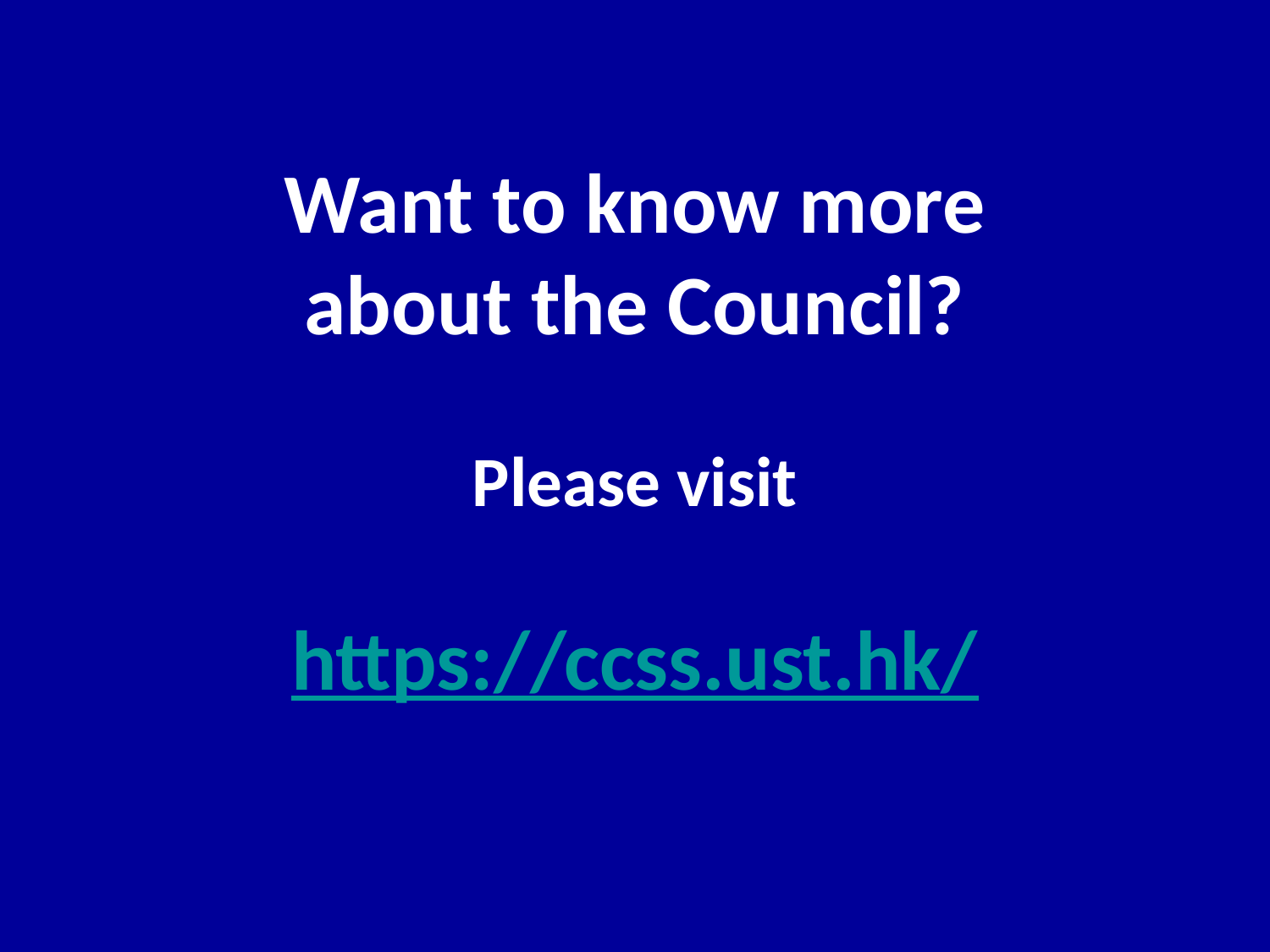

# Want to know more about the Council? Please visit https://ccss.ust.hk/